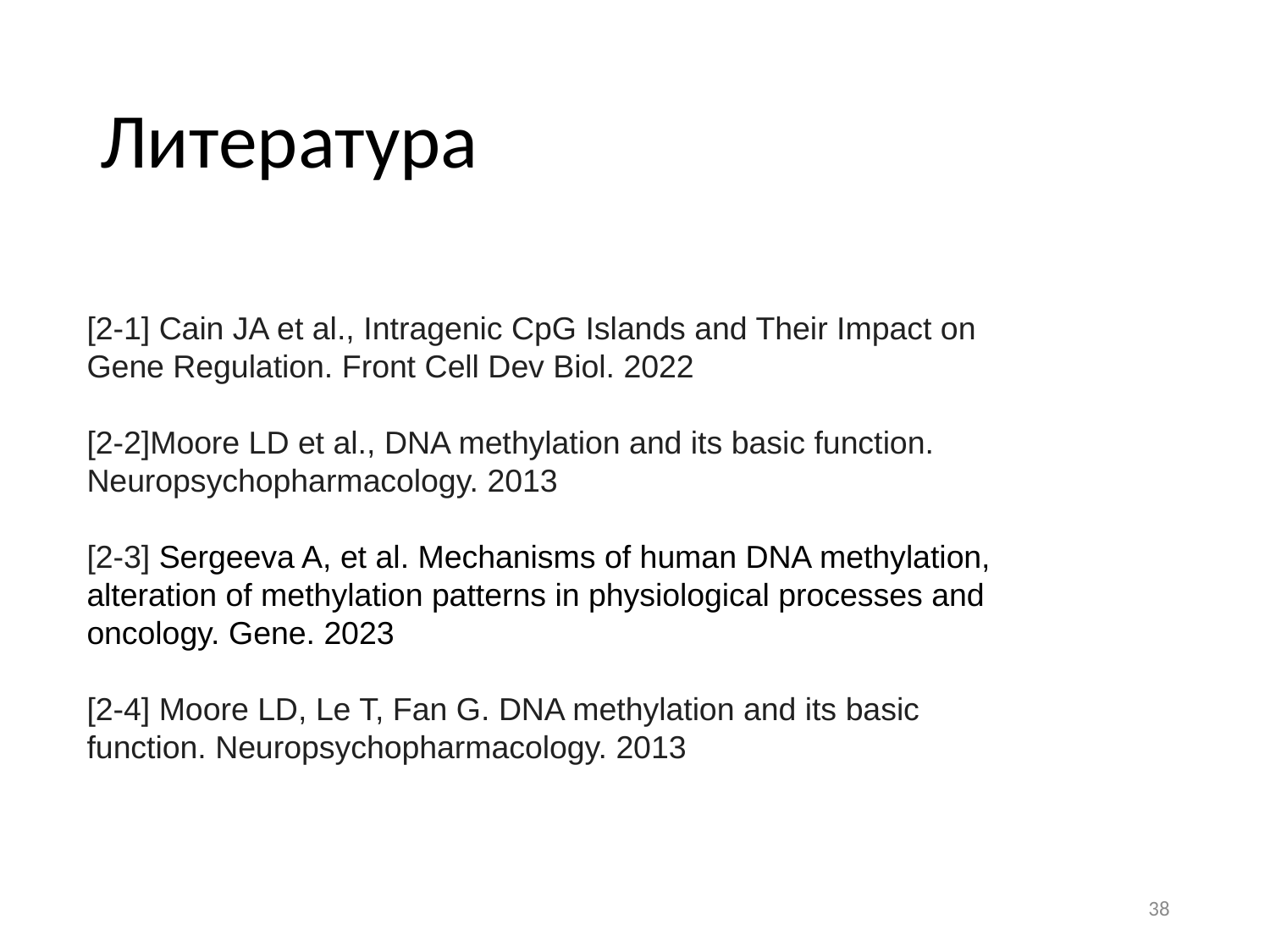

# Литература
[2-1] Cain JA et al., Intragenic CpG Islands and Their Impact on Gene Regulation. Front Cell Dev Biol. 2022
[2-2]Moore LD et al., DNA methylation and its basic function. Neuropsychopharmacology. 2013
[2-3] Sergeeva A, et al. Mechanisms of human DNA methylation, alteration of methylation patterns in physiological processes and oncology. Gene. 2023

[2-4] Moore LD, Le T, Fan G. DNA methylation and its basic function. Neuropsychopharmacology. 2013

38